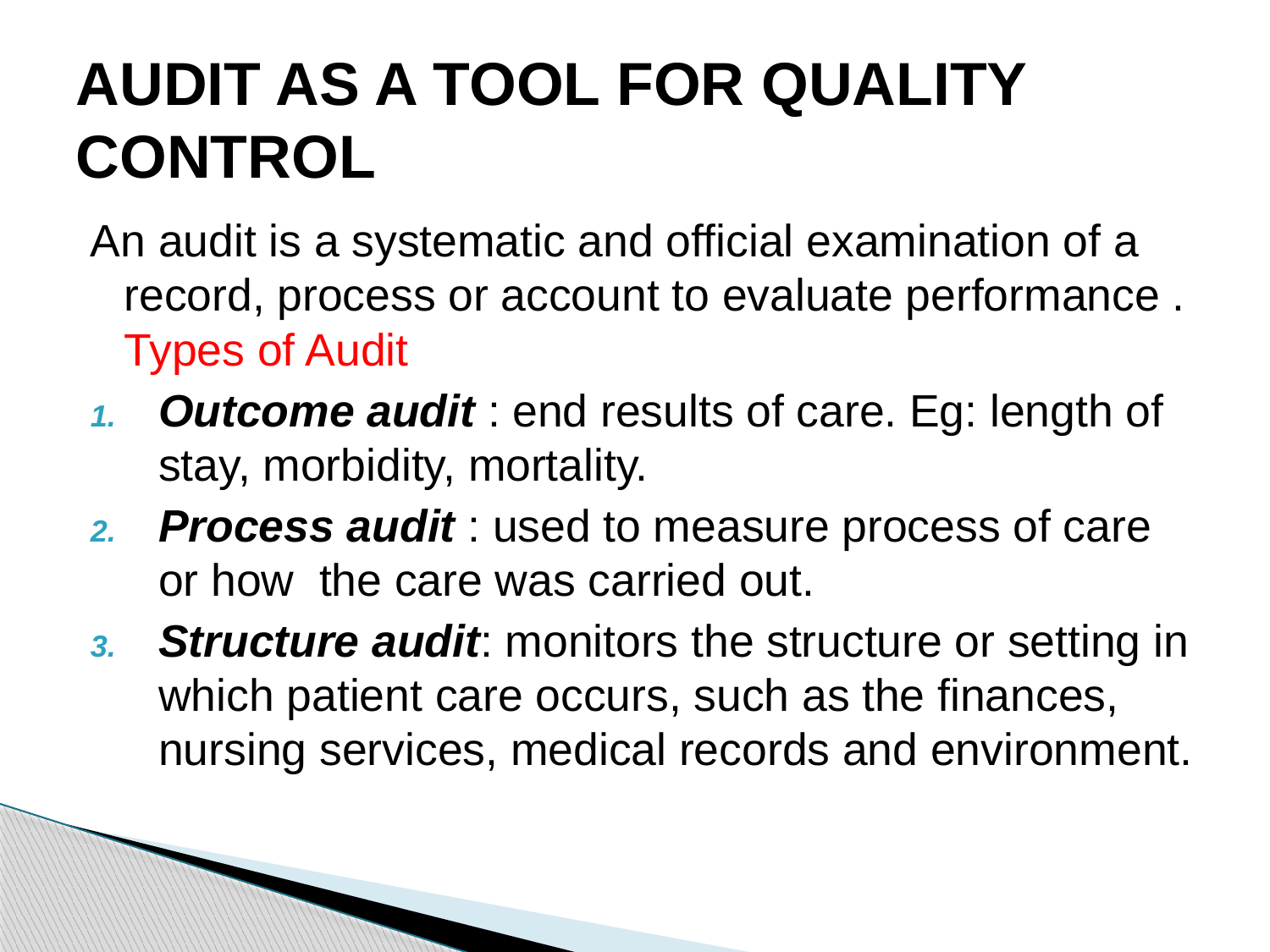

# AUDIT AS A TOOL FOR QUALITY CONTROL
An audit is a systematic and official examination of a  record, process or account to evaluate performance . Types of Audit
Outcome audit : end results of care. Eg: length of stay, morbidity, mortality.
Process audit : used to measure process of care or how  the care was carried out.
Structure audit: monitors the structure or setting in which patient care occurs, such as the finances, nursing services, medical records and environment.